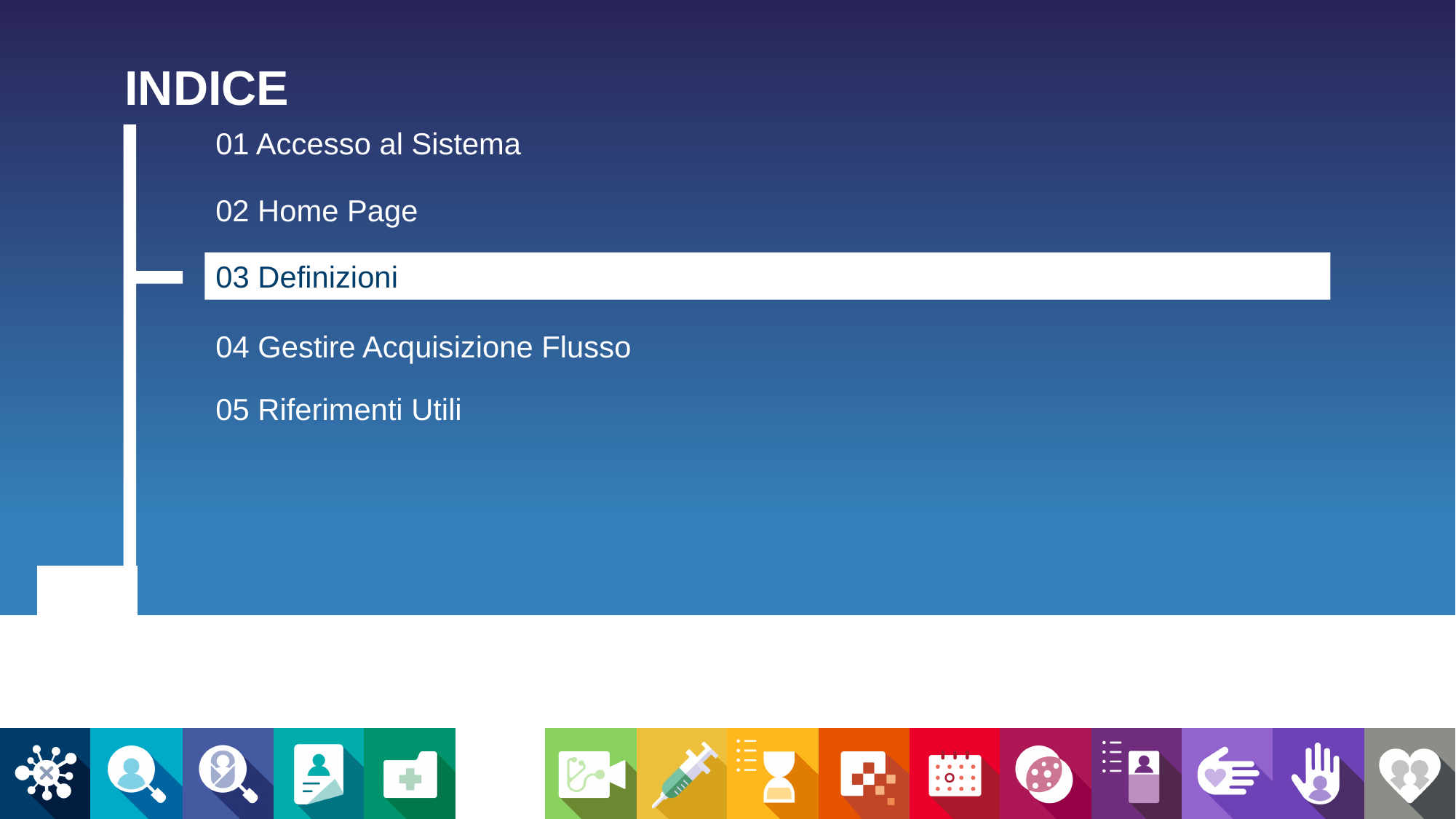

INDICE
01 Accesso al Sistema

02 Home Page
03 Definizioni

04 Gestire Acquisizione Flusso
05 Riferimenti Utili